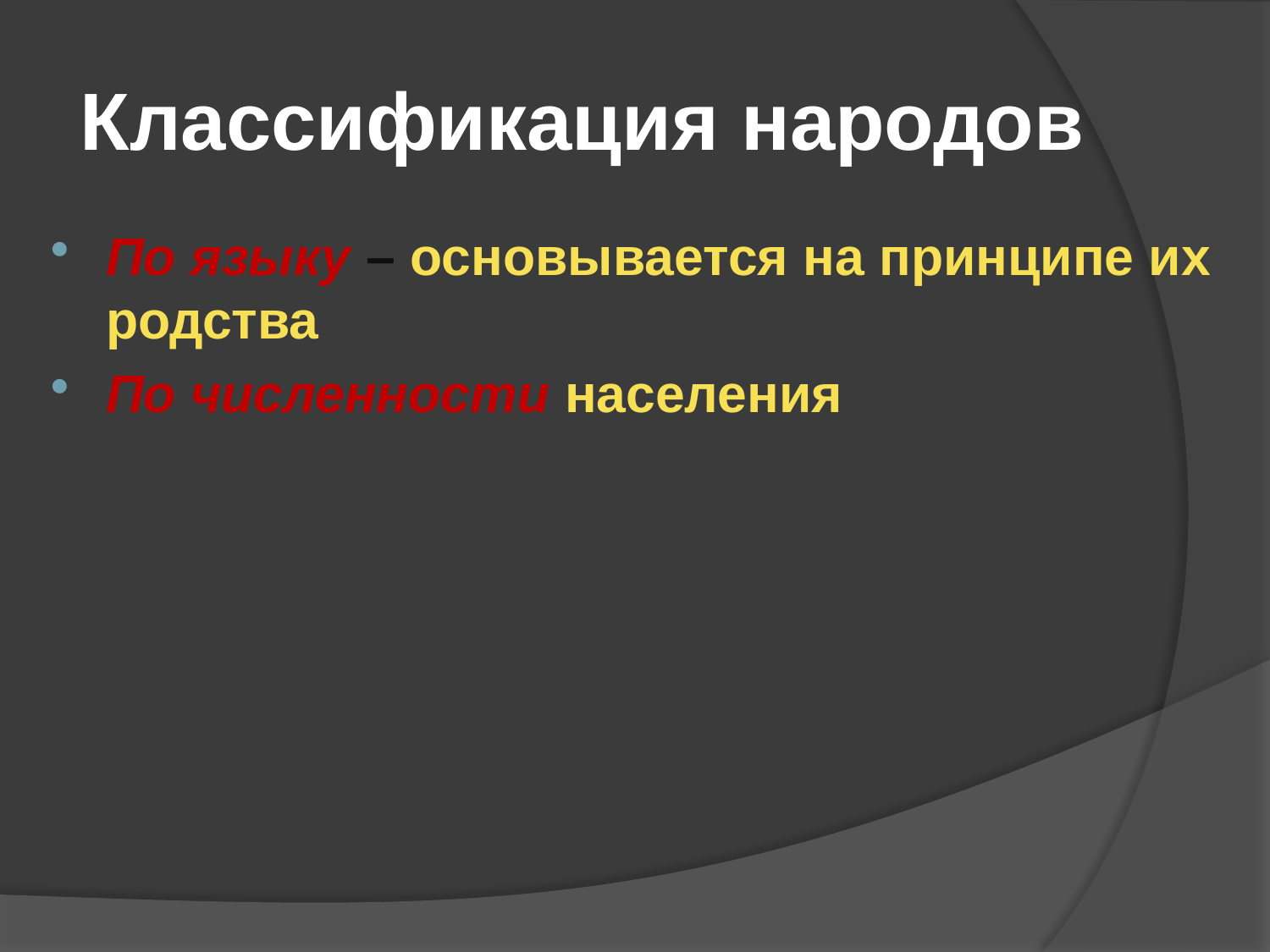

# Классификация народов
По языку – основывается на принципе их родства
По численности населения